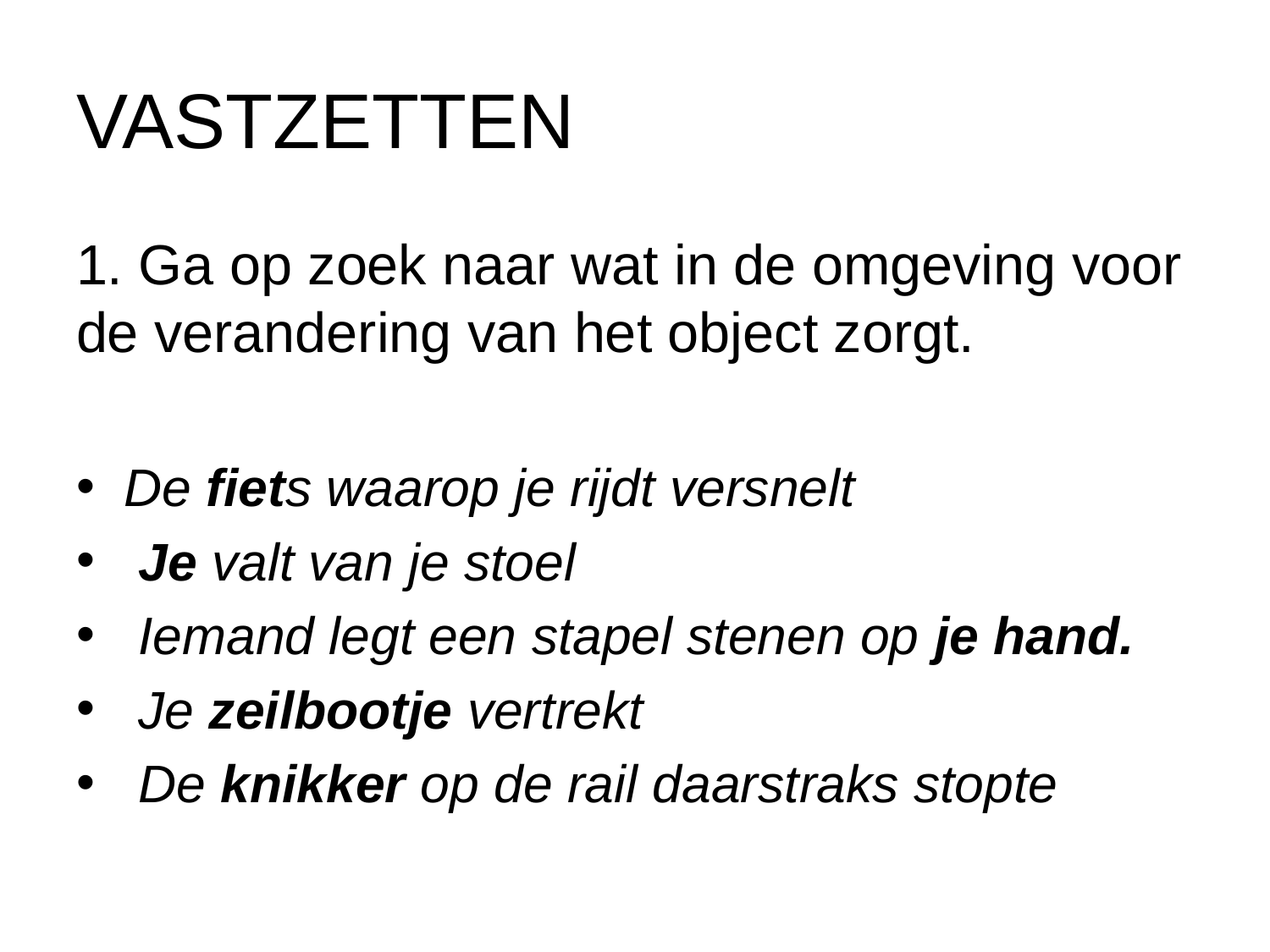

# VASTZETTEN
1. Ga op zoek naar wat in de omgeving voor de verandering van het object zorgt.

De fiets waarop je rijdt versnelt
 Je valt van je stoel
 Iemand legt een stapel stenen op je hand.
 Je zeilbootje vertrekt
 De knikker op de rail daarstraks stopte